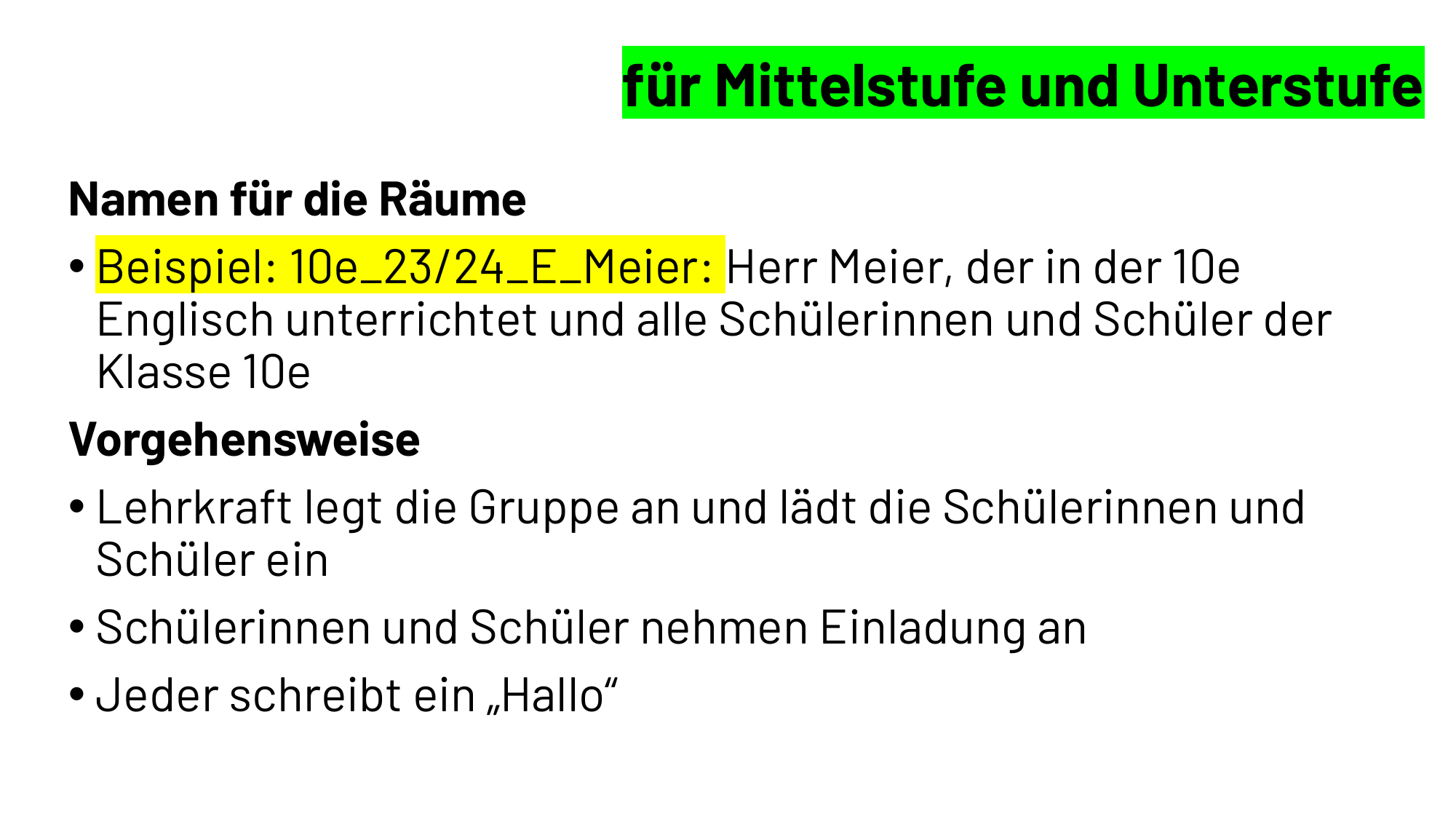

# für Mittelstufe und Unterstufe
Namen für die Räume
Beispiel: 10e_23/24_E_Meier: Herr Meier, der in der 10e Englisch unterrichtet und alle Schülerinnen und Schüler der Klasse 10e
Vorgehensweise
Lehrkraft legt die Gruppe an und lädt die Schülerinnen und Schüler ein
Schülerinnen und Schüler nehmen Einladung an
Jeder schreibt ein „Hallo“